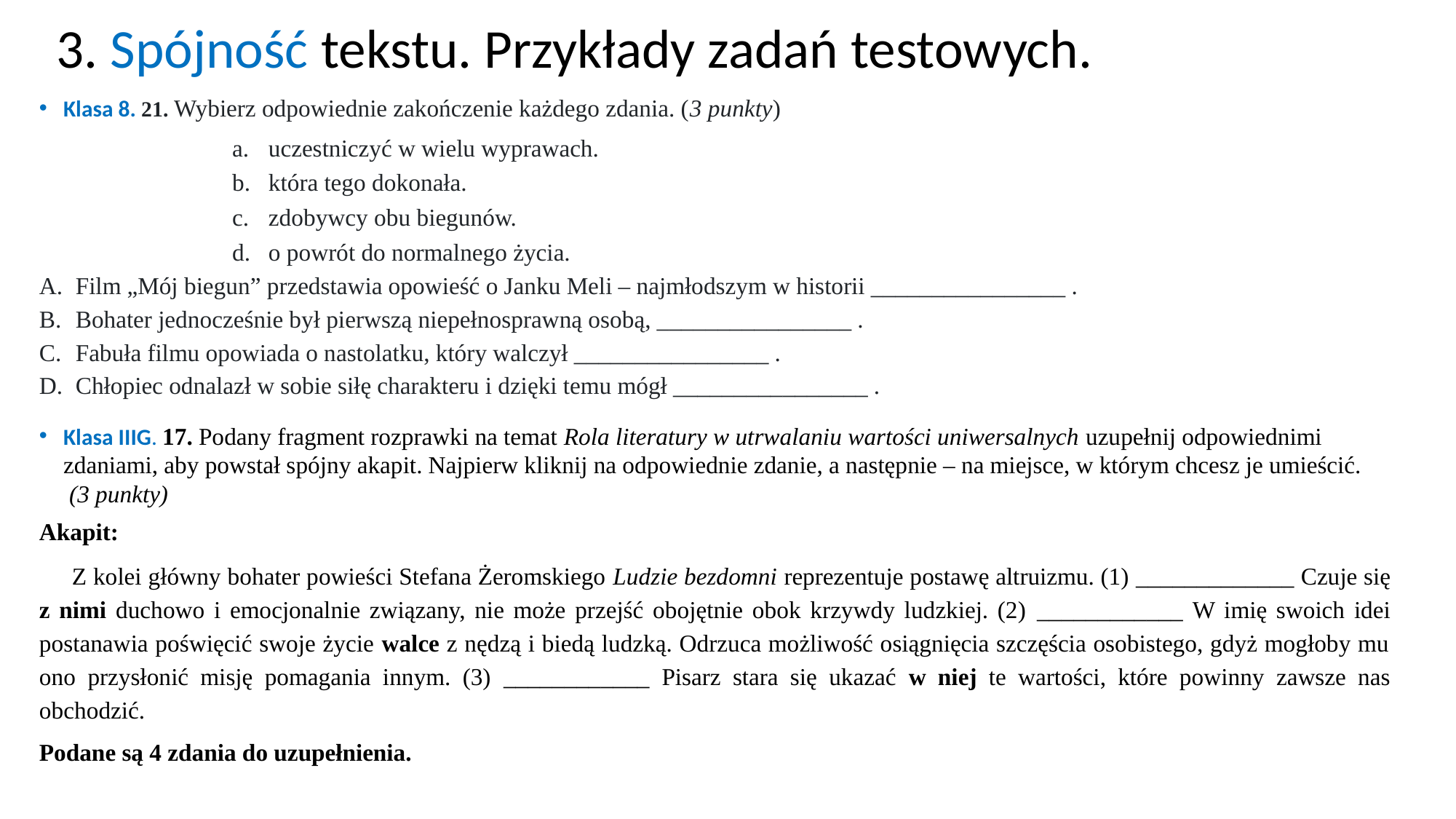

# 3. Spójność tekstu. Przykłady zadań testowych.
Klasa 8. 21. Wybierz odpowiednie zakończenie każdego zdania. (3 punkty)
uczestniczyć w wielu wyprawach.
która tego dokonała.
zdobywcy obu biegunów.
o powrót do normalnego życia.
Film „Mój biegun” przedstawia opowieść o Janku Meli – najmłodszym w historii ________________ .
Bohater jednocześnie był pierwszą niepełnosprawną osobą, ________________ .
Fabuła filmu opowiada o nastolatku, który walczył ________________ .
Chłopiec odnalazł w sobie siłę charakteru i dzięki temu mógł ________________ .

Klasa IIIG. 17. Podany fragment rozprawki na temat Rola literatury w utrwalaniu wartości uniwersalnych uzupełnij odpowiednimi zdaniami, aby powstał spójny akapit. Najpierw kliknij na odpowiednie zdanie, a następnie – na miejsce, w którym chcesz je umieścić.  (3 punkty)
Akapit:
     Z kolei główny bohater powieści Stefana Żeromskiego Ludzie bezdomni reprezentuje postawę altruizmu. (1) _____________ Czuje się z nimi duchowo i emocjonalnie związany, nie może przejść obojętnie obok krzywdy ludzkiej. (2) ____________ W imię swoich idei postanawia poświęcić swoje życie walce z nędzą i biedą ludzką. Odrzuca możliwość osiągnięcia szczęścia osobistego, gdyż mogłoby mu ono przysłonić misję pomagania innym. (3) ____________ Pisarz stara się ukazać w niej te wartości, które powinny zawsze nas obchodzić.
Podane są 4 zdania do uzupełnienia.